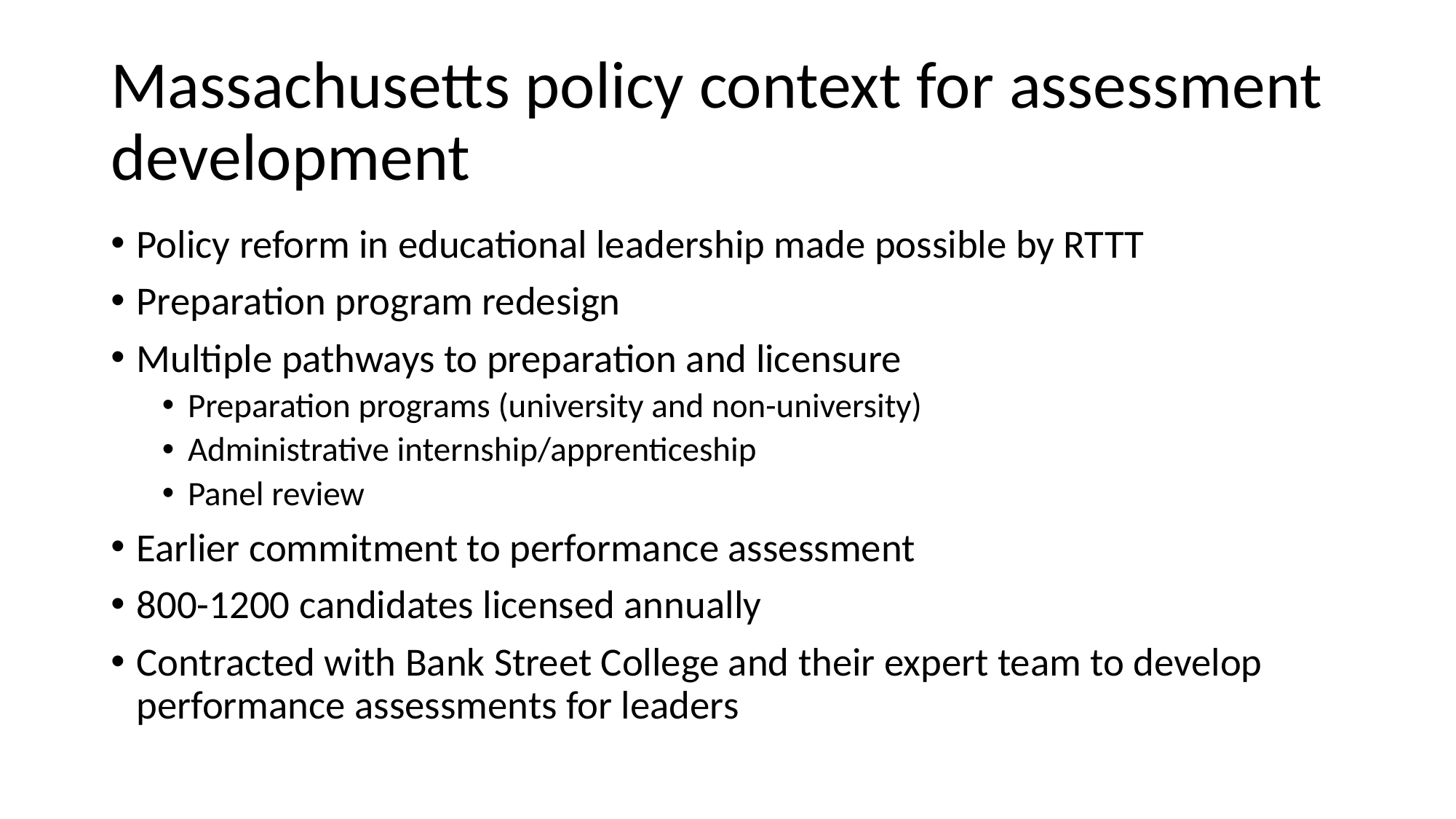

# Massachusetts policy context for assessment development
Policy reform in educational leadership made possible by RTTT
Preparation program redesign
Multiple pathways to preparation and licensure
Preparation programs (university and non-university)
Administrative internship/apprenticeship
Panel review
Earlier commitment to performance assessment
800-1200 candidates licensed annually
Contracted with Bank Street College and their expert team to develop performance assessments for leaders